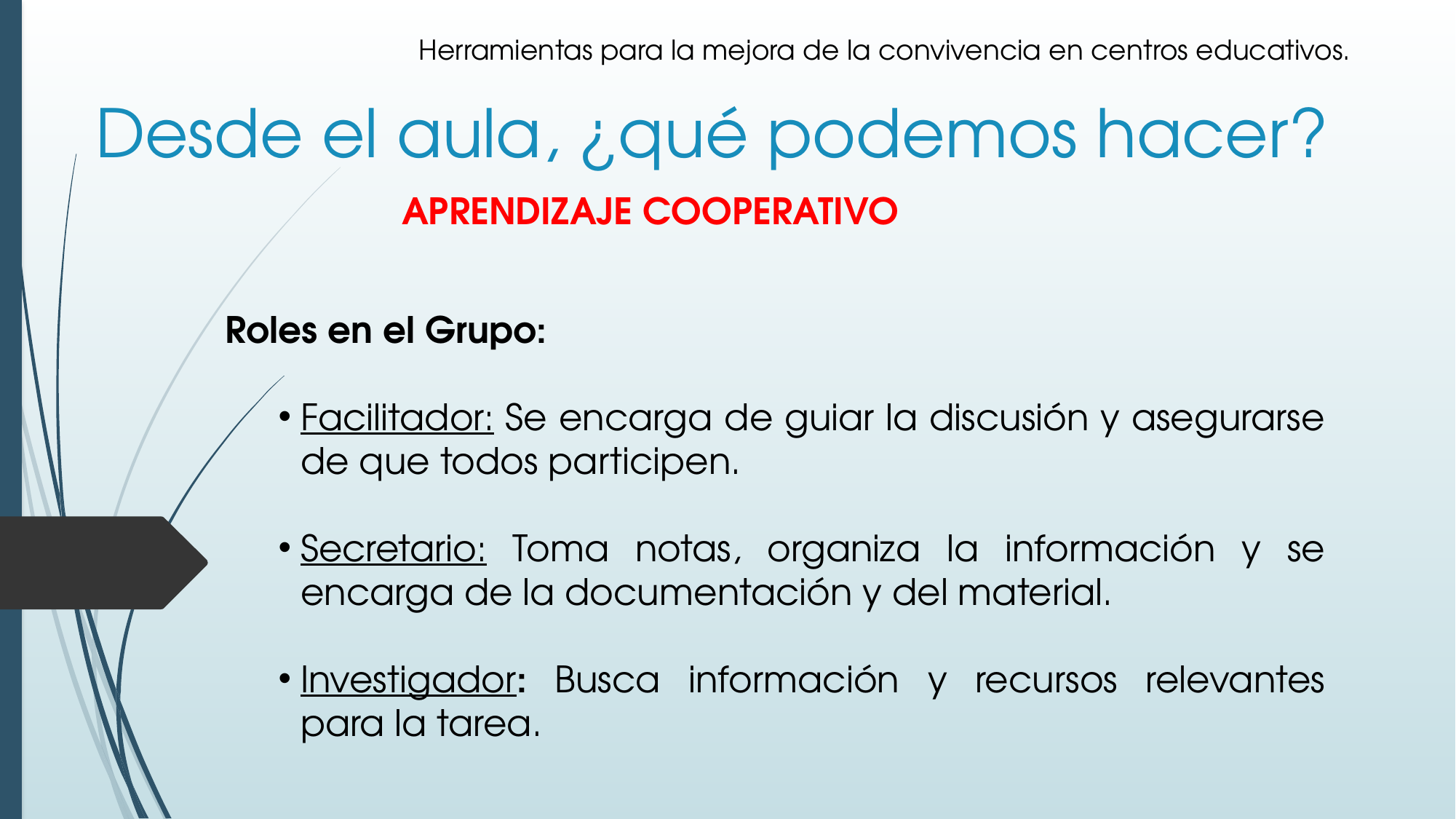

Herramientas para la mejora de la convivencia en centros educativos.
# Desde el aula, ¿qué podemos hacer?
APRENDIZAJE COOPERATIVO

Roles en el Grupo:

Facilitador: Se encarga de guiar la discusión y asegurarse de que todos participen.

Secretario: Toma notas, organiza la información y se encarga de la documentación y del material.

Investigador: Busca información y recursos relevantes para la tarea.